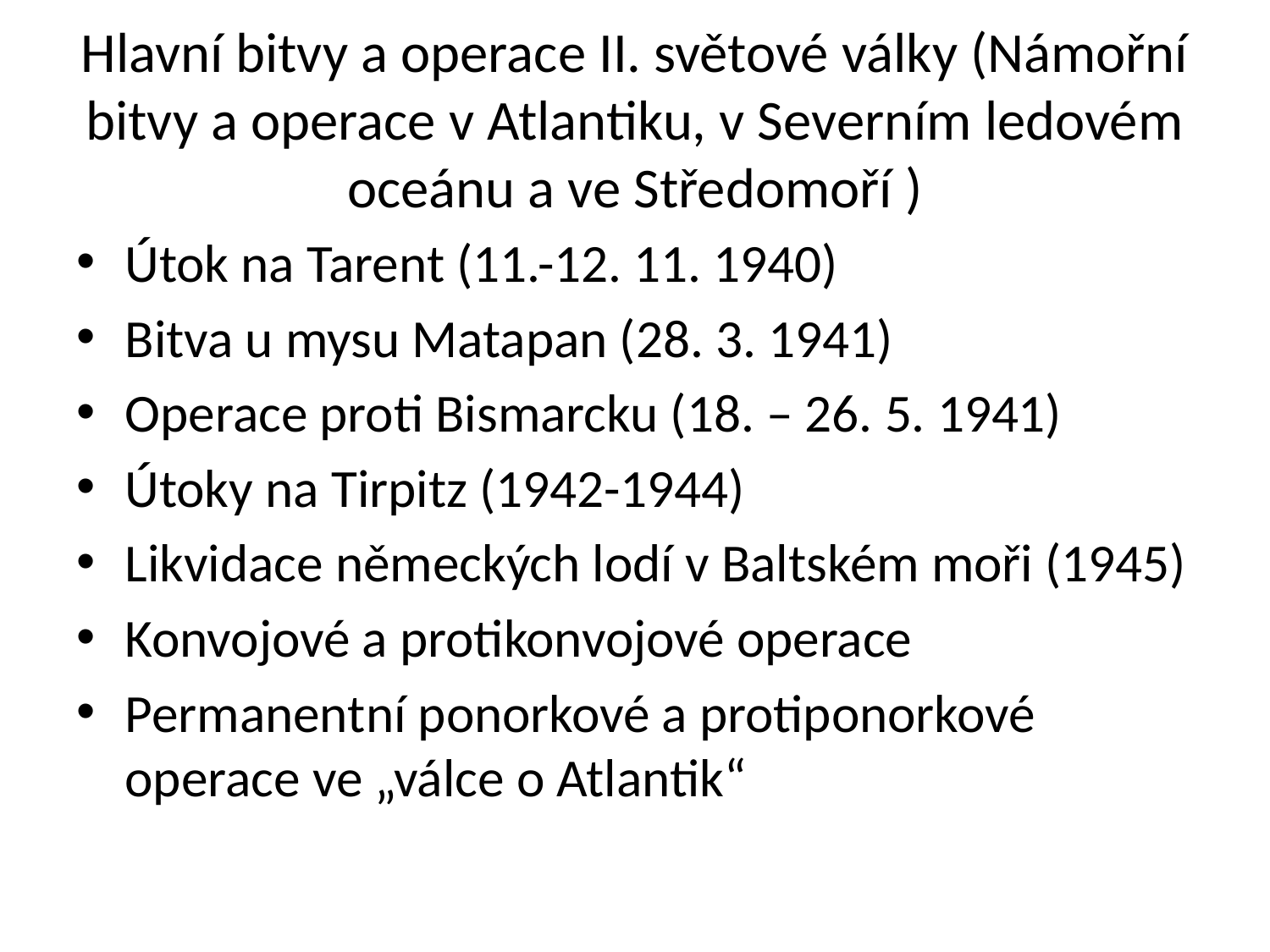

# Hlavní bitvy a operace II. světové války (Námořní bitvy a operace v Atlantiku, v Severním ledovém oceánu a ve Středomoří )
Útok na Tarent (11.-12. 11. 1940)
Bitva u mysu Matapan (28. 3. 1941)
Operace proti Bismarcku (18. – 26. 5. 1941)
Útoky na Tirpitz (1942-1944)
Likvidace německých lodí v Baltském moři (1945)
Konvojové a protikonvojové operace
Permanentní ponorkové a protiponorkové operace ve „válce o Atlantik“